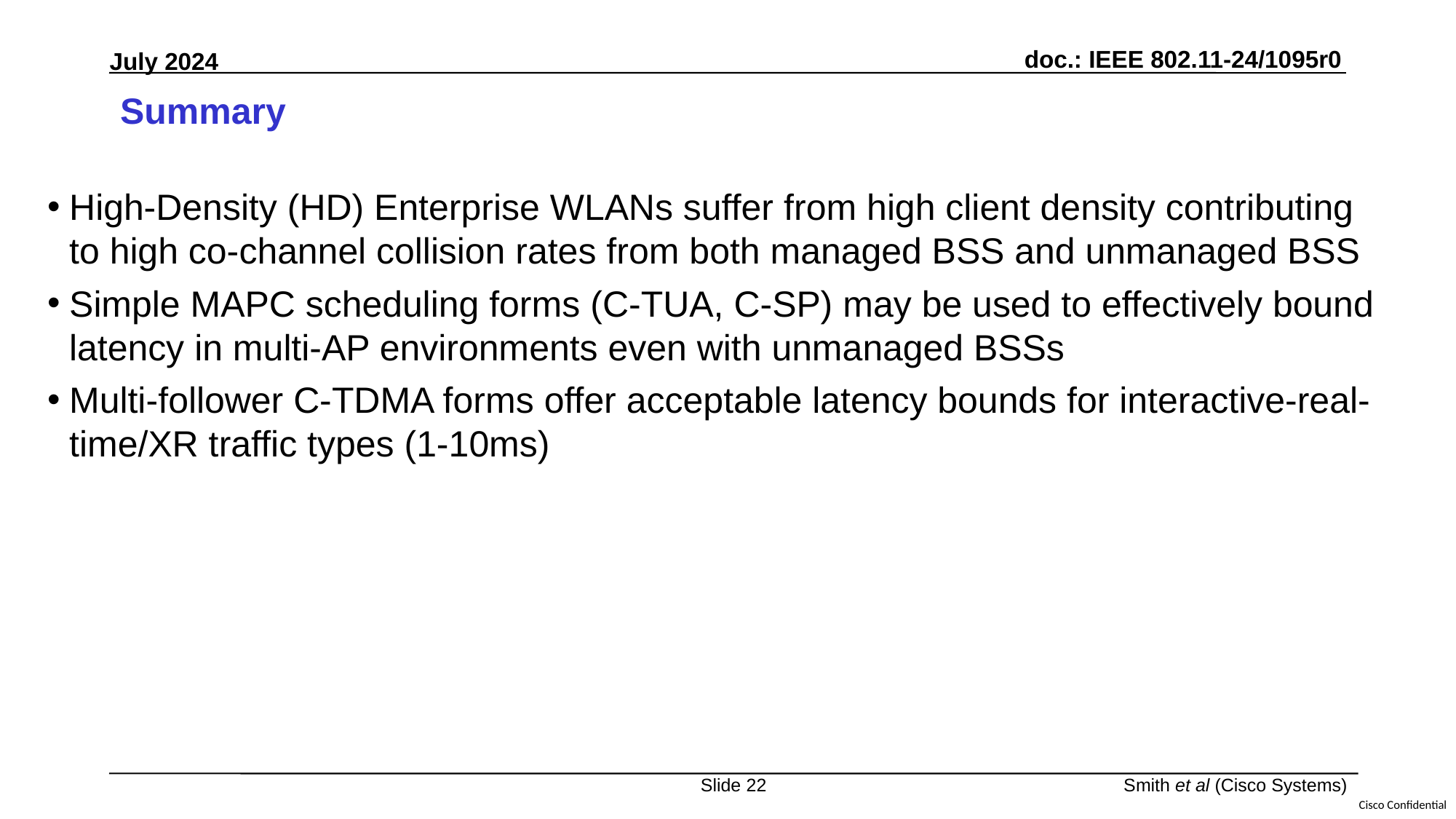

# Summary
High-Density (HD) Enterprise WLANs suffer from high client density contributing to high co-channel collision rates from both managed BSS and unmanaged BSS
Simple MAPC scheduling forms (C-TUA, C-SP) may be used to effectively bound latency in multi-AP environments even with unmanaged BSSs
Multi-follower C-TDMA forms offer acceptable latency bounds for interactive-real-time/XR traffic types (1-10ms)

Slide 22
Smith et al (Cisco Systems)